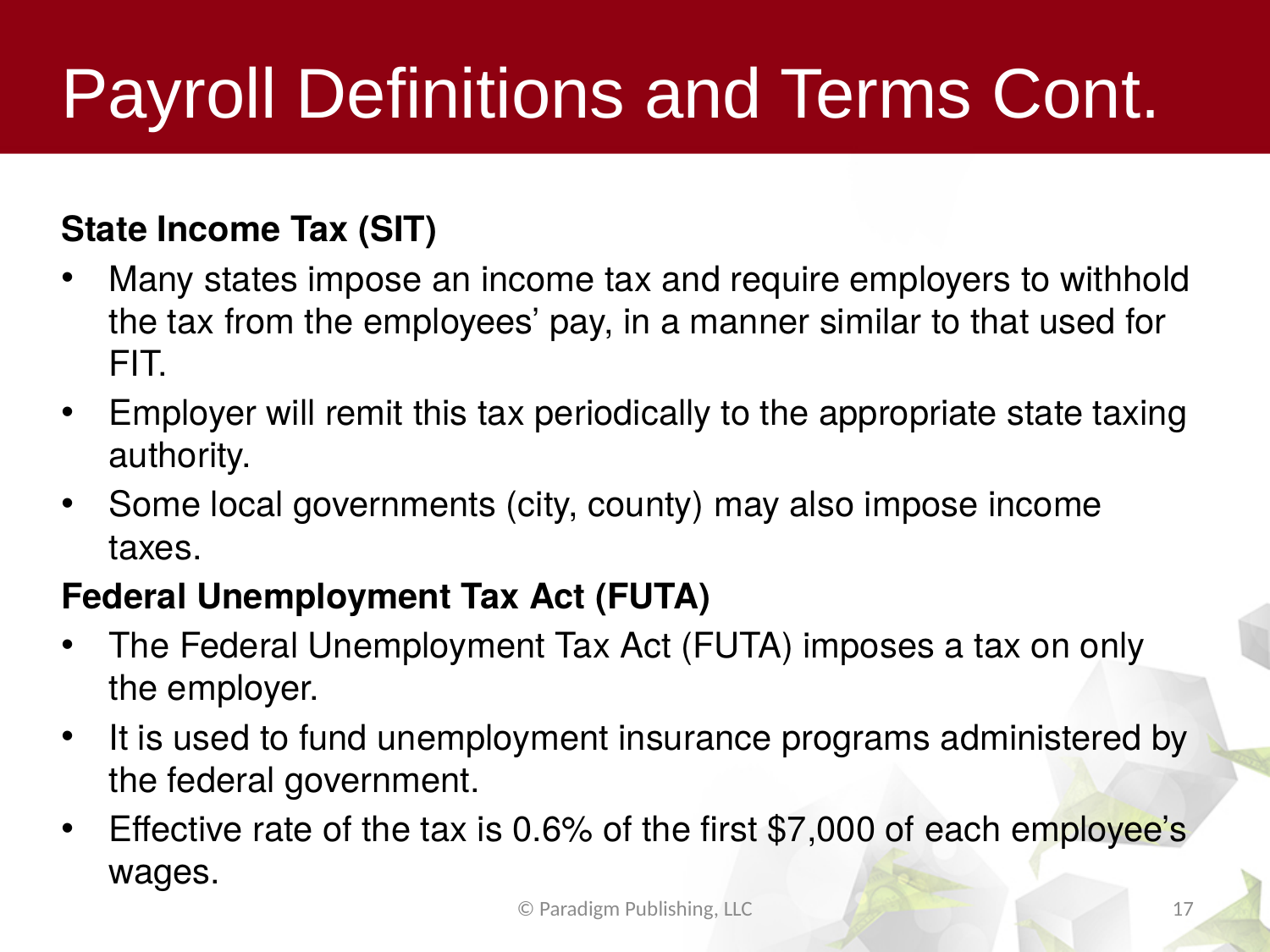

# Payroll Definitions and Terms Cont.
State Income Tax (SIT)
Many states impose an income tax and require employers to withhold the tax from the employees’ pay, in a manner similar to that used for FIT.
Employer will remit this tax periodically to the appropriate state taxing authority.
Some local governments (city, county) may also impose income taxes.
Federal Unemployment Tax Act (FUTA)
The Federal Unemployment Tax Act (FUTA) imposes a tax on only the employer.
It is used to fund unemployment insurance programs administered by the federal government.
Effective rate of the tax is 0.6% of the first $7,000 of each employee’s wages.
© Paradigm Publishing, LLC
17